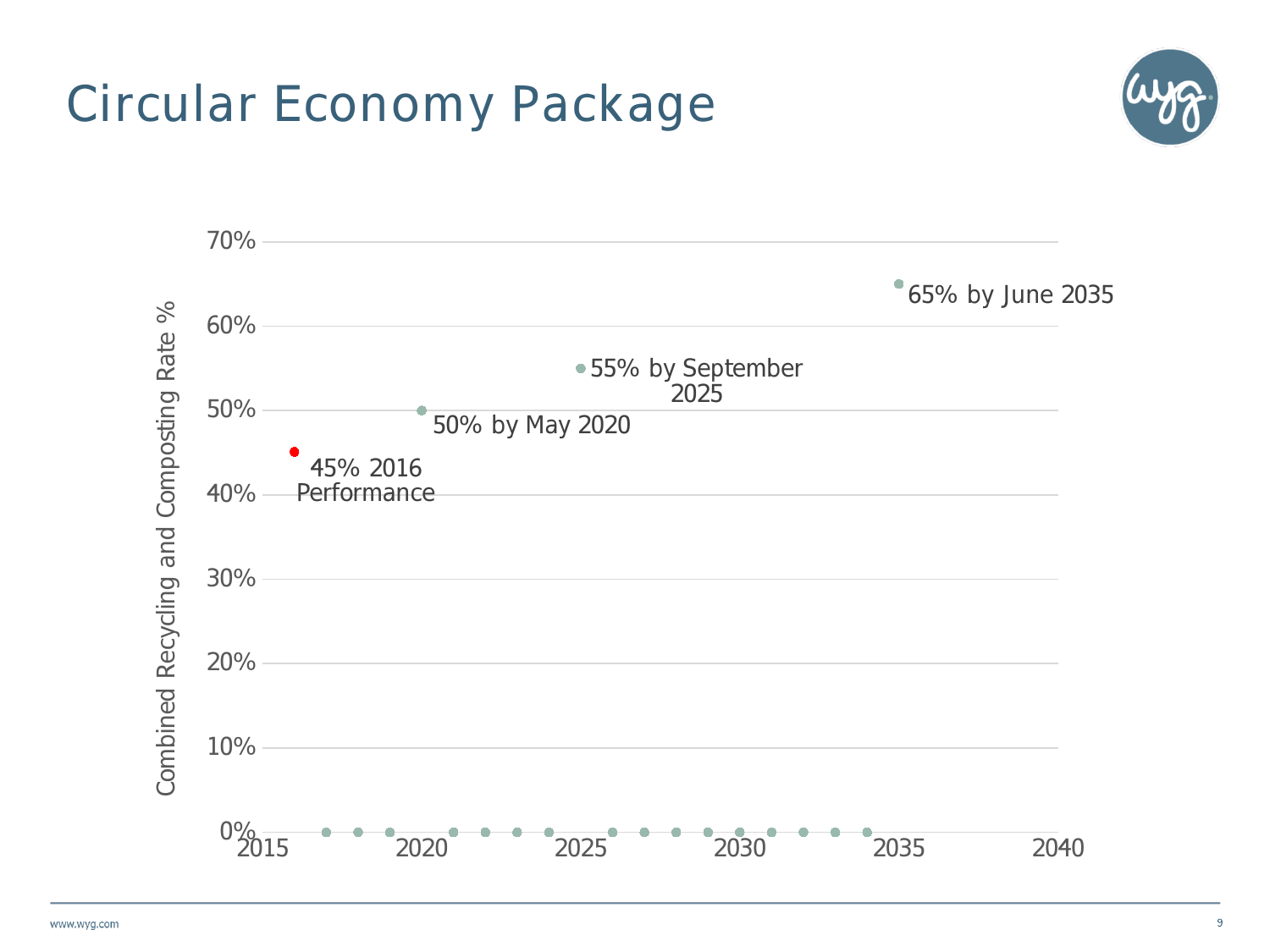

# Circular Economy Package

### Chart

| Category | % |
|---|---|